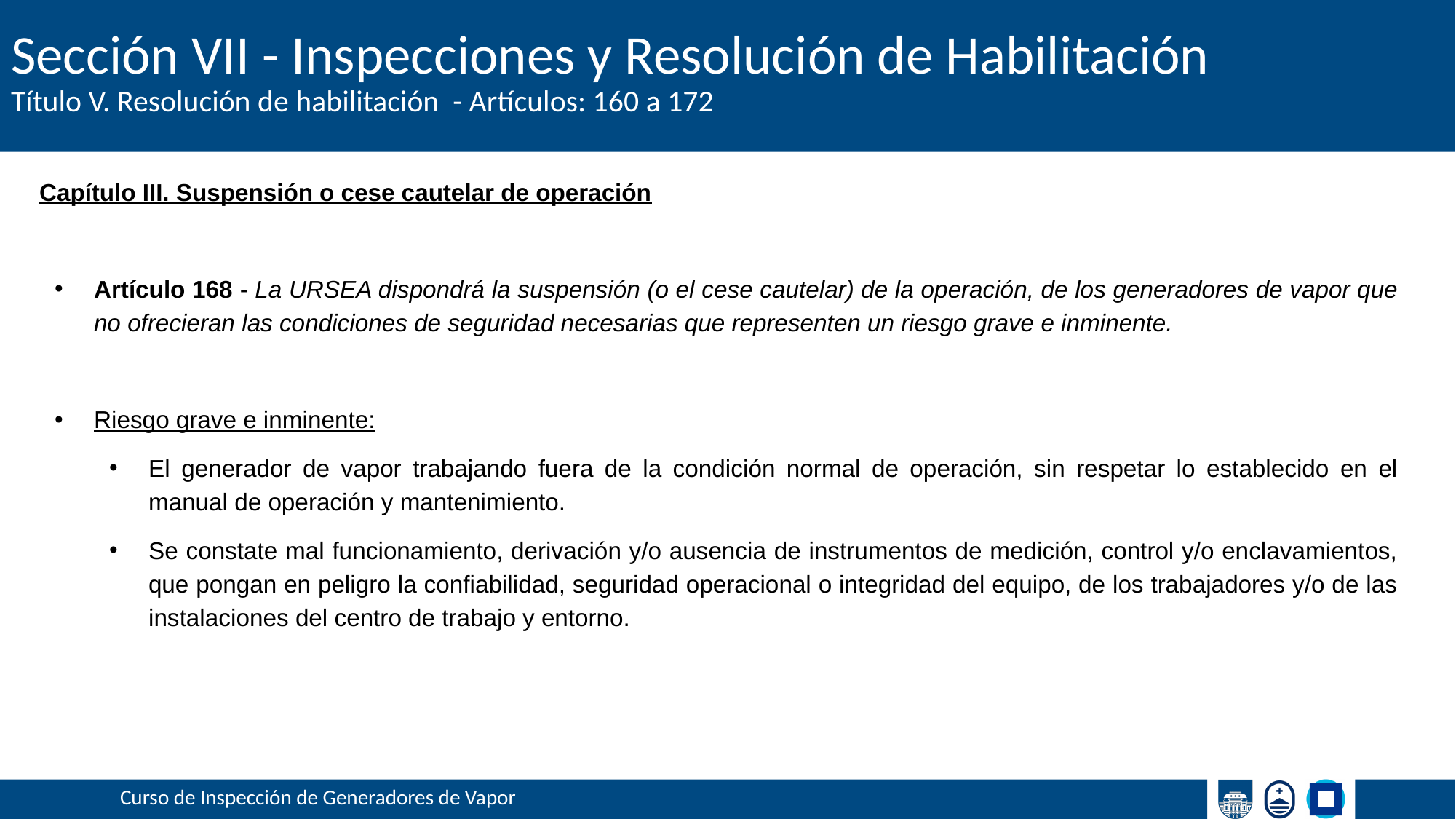

# Sección VII - Inspecciones y Resolución de Habilitación
Título V. Resolución de habilitación  - Artículos: 160 a 172
Capítulo III. Suspensión o cese cautelar de operación

Artículo 168 - La URSEA dispondrá la suspensión (o el cese cautelar) de la operación, de los generadores de vapor que no ofrecieran las condiciones de seguridad necesarias que representen un riesgo grave e inminente.

Riesgo grave e inminente:
El generador de vapor trabajando fuera de la condición normal de operación, sin respetar lo establecido en el manual de operación y mantenimiento.
Se constate mal funcionamiento, derivación y/o ausencia de instrumentos de medición, control y/o enclavamientos, que pongan en peligro la confiabilidad, seguridad operacional o integridad del equipo, de los trabajadores y/o de las instalaciones del centro de trabajo y entorno.